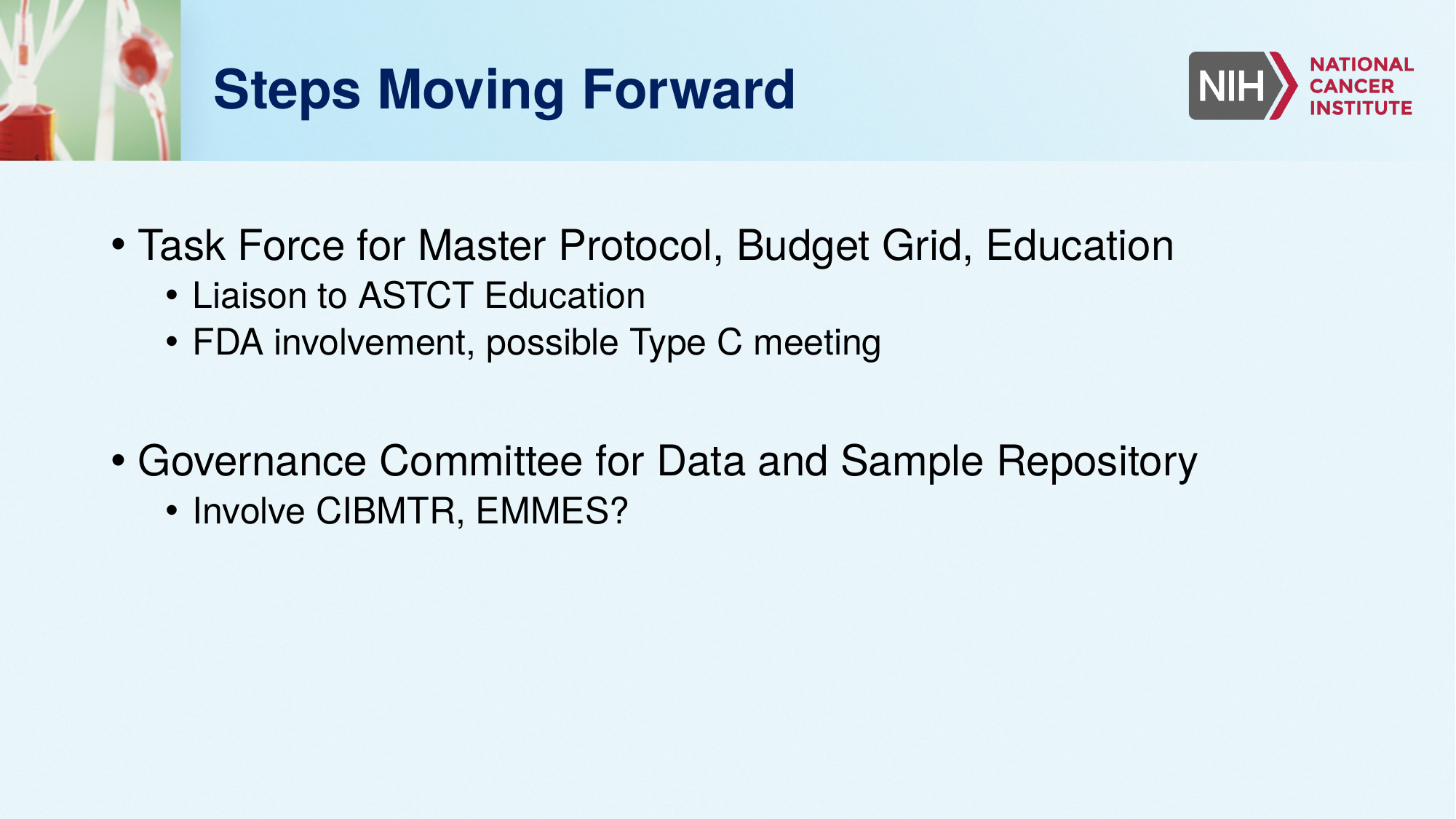

# Steps Moving Forward
Task Force for Master Protocol, Budget Grid, Education
Liaison to ASTCT Education
FDA involvement, possible Type C meeting

Governance Committee for Data and Sample Repository
Involve CIBMTR, EMMES?